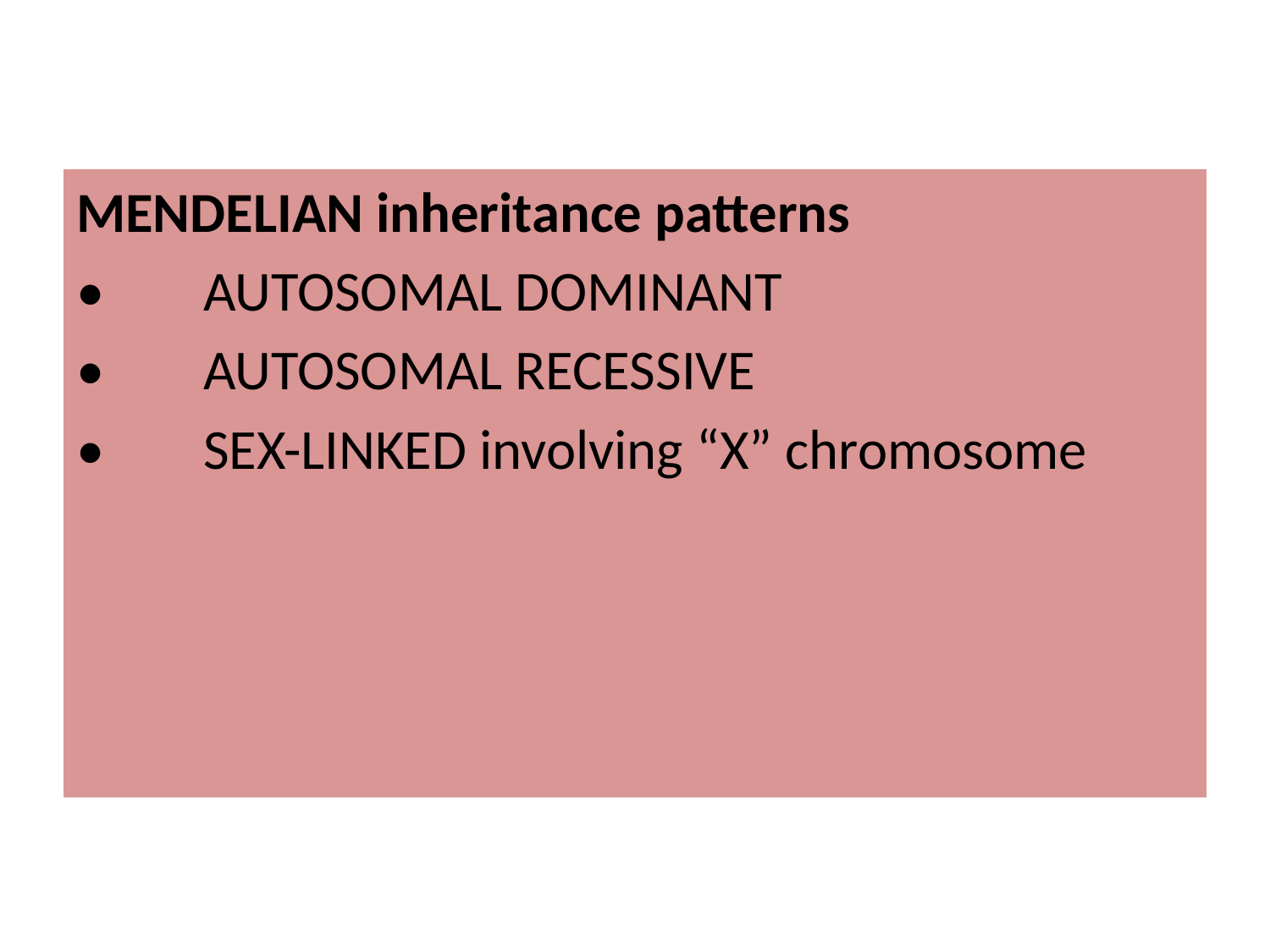

#
MENDELIAN inheritance patterns
•	AUTOSOMAL DOMINANT
•	AUTOSOMAL RECESSIVE
•	SEX-LINKED involving “X” chromosome